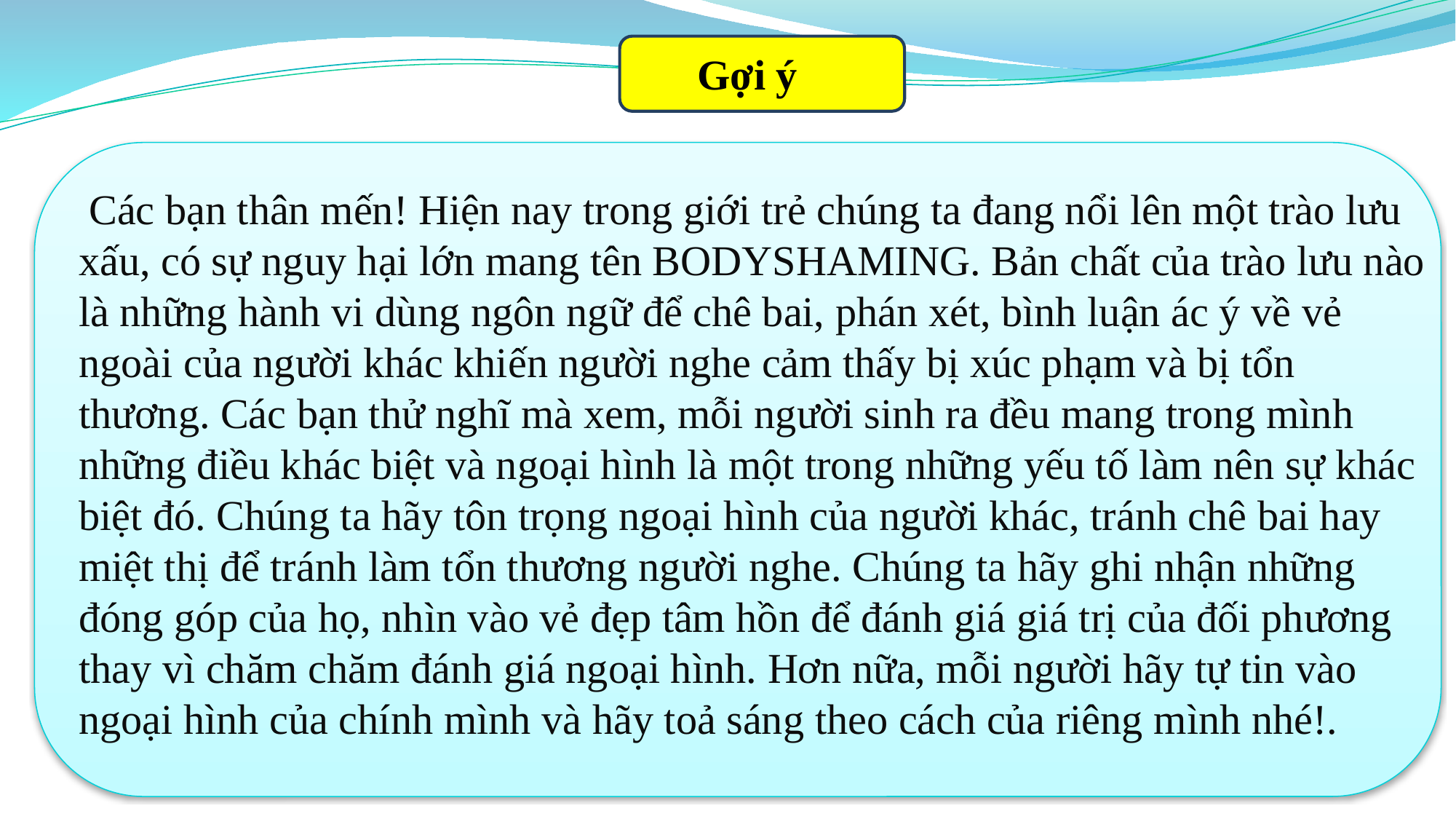

Gợi ý

 Các bạn thân mến! Hiện nay trong giới trẻ chúng ta đang nổi lên một trào lưu xấu, có sự nguy hại lớn mang tên BODYSHAMING. Bản chất của trào lưu nào là những hành vi dùng ngôn ngữ để chê bai, phán xét, bình luận ác ý về vẻ ngoài của người khác khiến người nghe cảm thấy bị xúc phạm và bị tổn thương. Các bạn thử nghĩ mà xem, mỗi người sinh ra đều mang trong mình những điều khác biệt và ngoại hình là một trong những yếu tố làm nên sự khác biệt đó. Chúng ta hãy tôn trọng ngoại hình của người khác, tránh chê bai hay miệt thị để tránh làm tổn thương người nghe. Chúng ta hãy ghi nhận những đóng góp của họ, nhìn vào vẻ đẹp tâm hồn để đánh giá giá trị của đối phương thay vì chăm chăm đánh giá ngoại hình. Hơn nữa, mỗi người hãy tự tin vào ngoại hình của chính mình và hãy toả sáng theo cách của riêng mình nhé!.